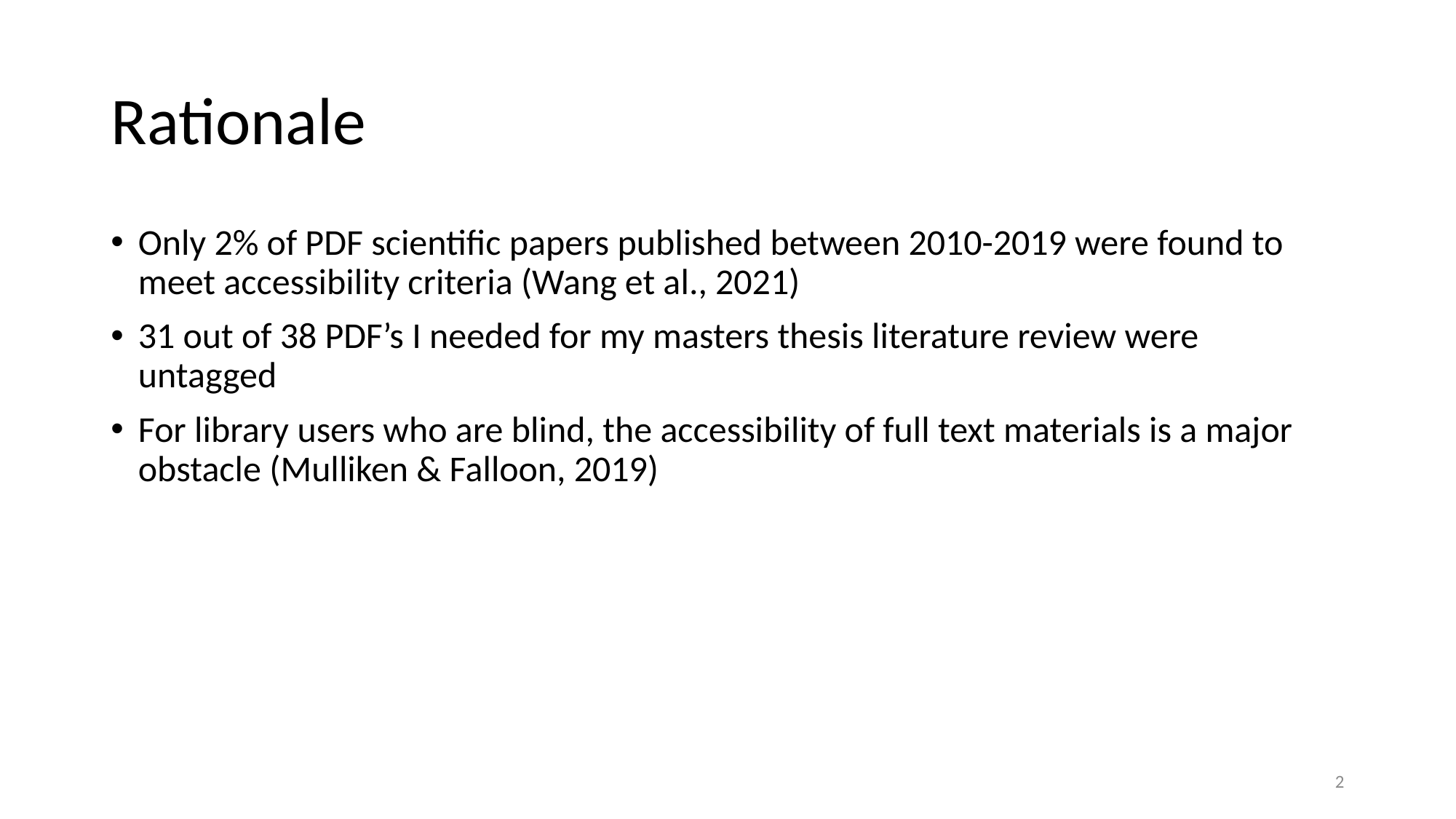

# Rationale
Only 2% of PDF scientific papers published between 2010-2019 were found to meet accessibility criteria (Wang et al., 2021)
31 out of 38 PDF’s I needed for my masters thesis literature review were untagged
For library users who are blind, the accessibility of full text materials is a major obstacle (Mulliken & Falloon, 2019)

2